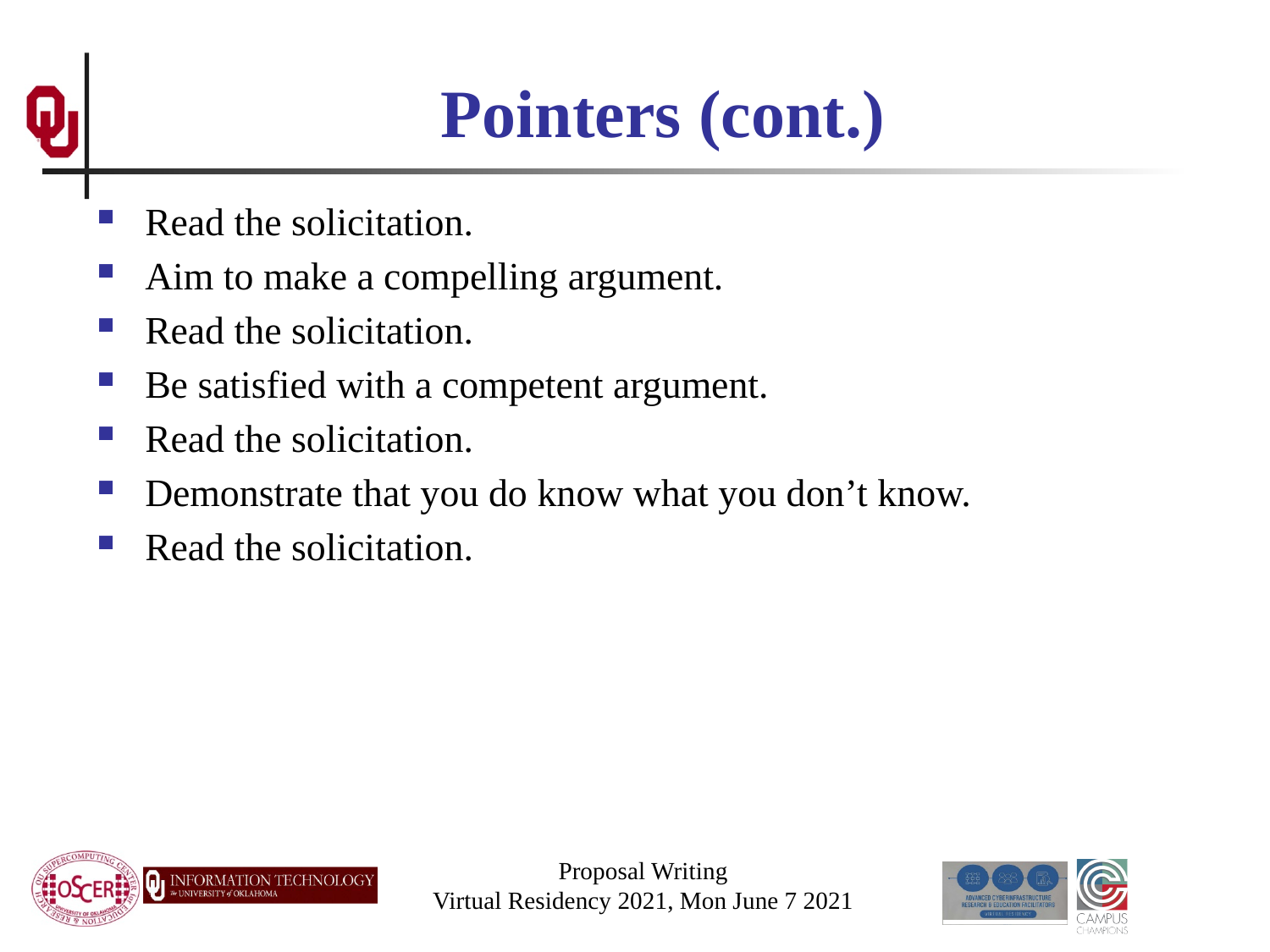

# Pointers (cont.)
Read the solicitation.
Aim to make a compelling argument.
Read the solicitation.
Be satisfied with a competent argument.
Read the solicitation.
Demonstrate that you do know what you don’t know.
Read the solicitation.
Proposal Writing
Virtual Residency 2021, Mon June 7 2021